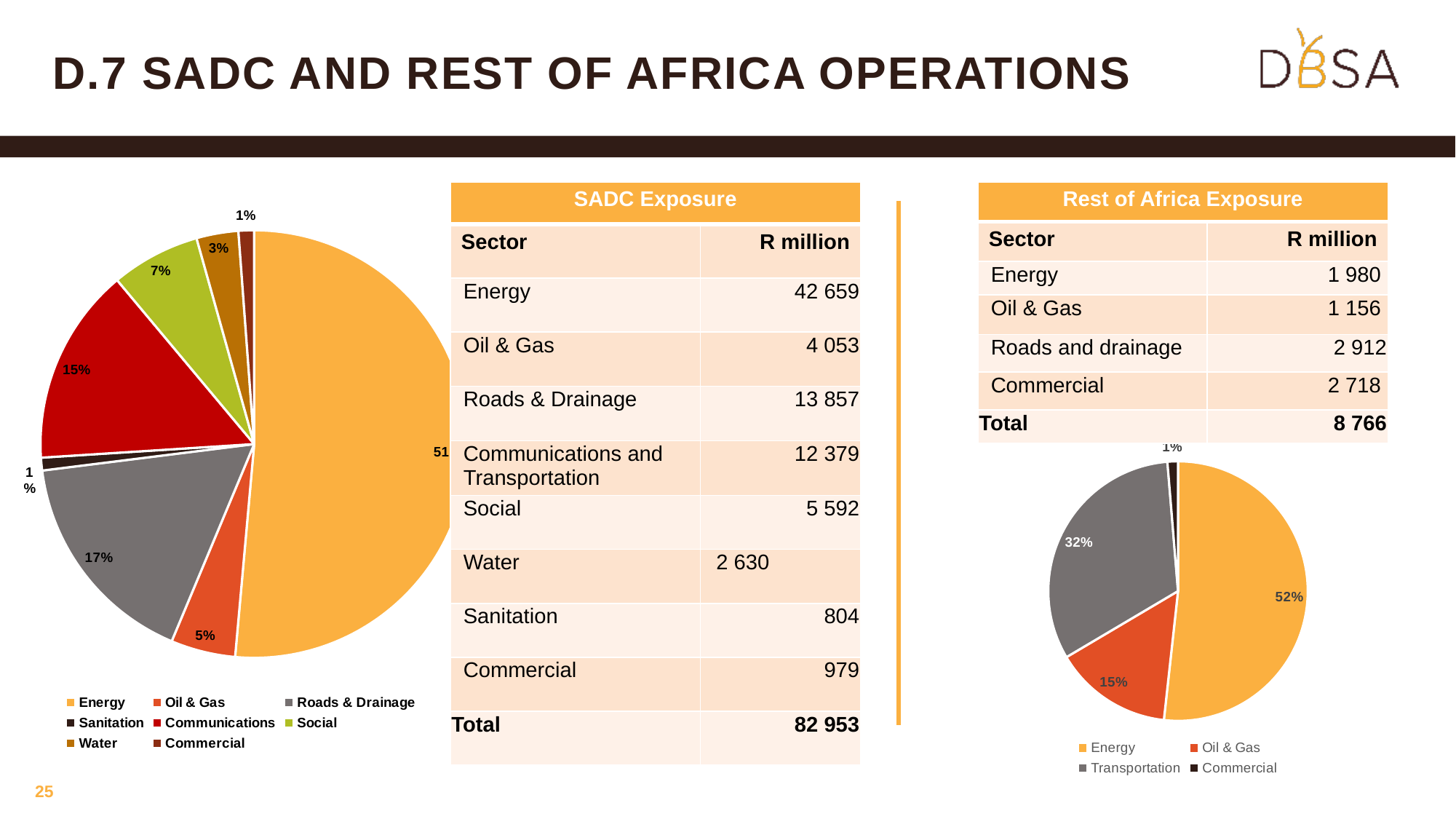

# D.7 SADC and rest of africa operations
| SADC Exposure |  |
| --- | --- |
| Sector | R million |
| Energy | 42 659 |
| Oil & Gas | 4 053 |
| Roads & Drainage | 13 857 |
| Communications and Transportation | 12 379 |
| Social | 5 592 |
| Water | 2 630 |
| Sanitation | 804 |
| Commercial | 979 |
| Total | 82 953 |
| Rest of Africa Exposure |  |
| --- | --- |
| Sector | R million |
| Energy | 1 980 |
| Oil & Gas | 1 156 |
| Roads and drainage | 2 912 |
| Commercial | 2 718 |
| Total | 8 766 |

### Chart

| Category | SADC |
|---|---|
| Energy | 42659477750.0 |
| Oil & Gas | 4052637047.0 |
| Roads & Drainage | 13857273282.0 |
| Sanitation | 804286258.0 |
| Communications | 12378785180.0 |
| Social | 5591900537.0 |
| Water | 2630316512.0 |
| Commercial | 979218519.0 |

### Chart

| Category | ROA |
|---|---|
| Energy | 2763852558.0 |
| Oil & Gas | 787816102.83 |
| Transportation | 1719741795.5900002 |
| Commercial | 69997904.86 |
25